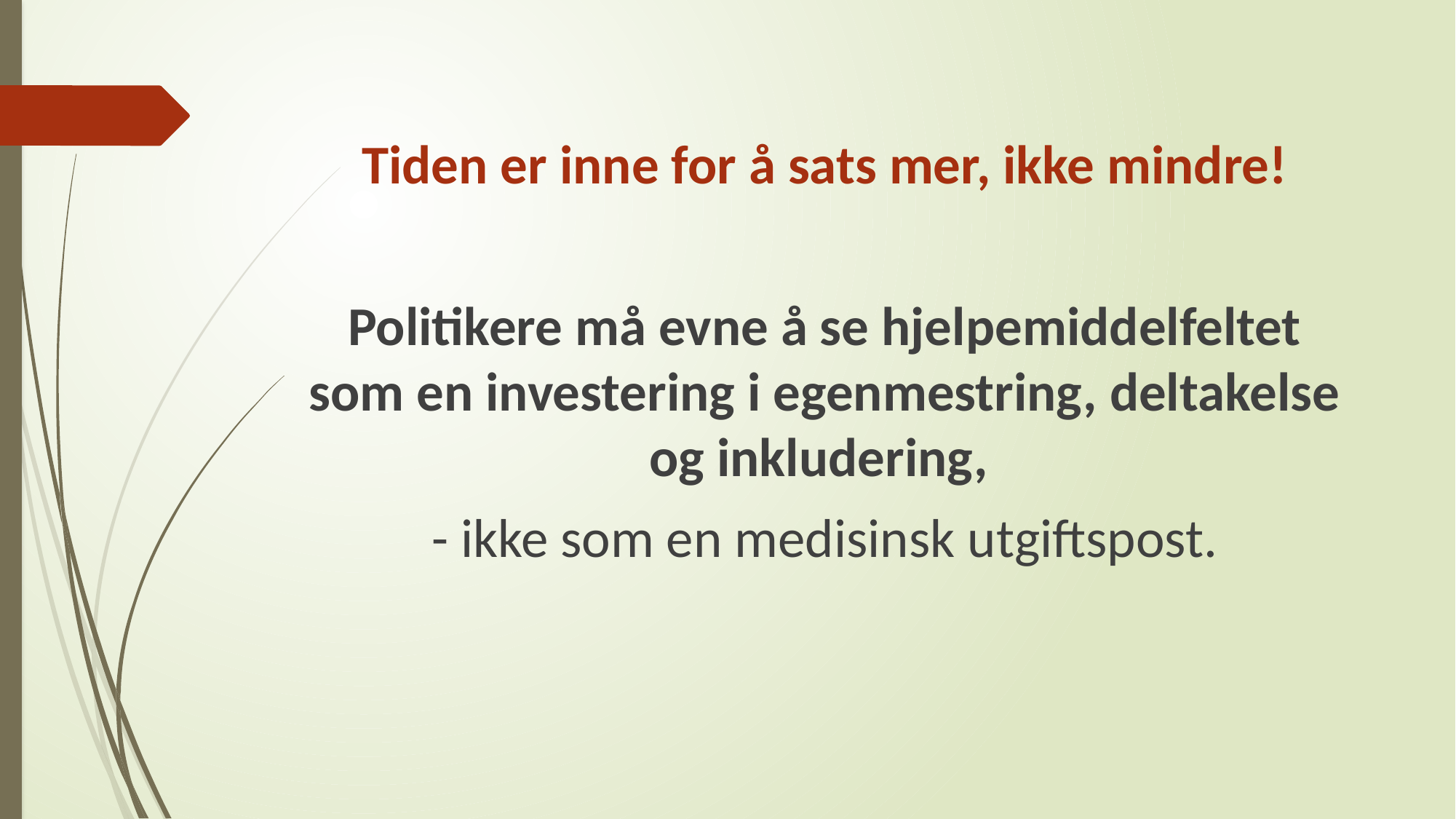

Tiden er inne for å sats mer, ikke mindre!

Politikere må evne å se hjelpemiddelfeltet som en investering i egenmestring, deltakelse og inkludering,
- ikke som en medisinsk utgiftspost.